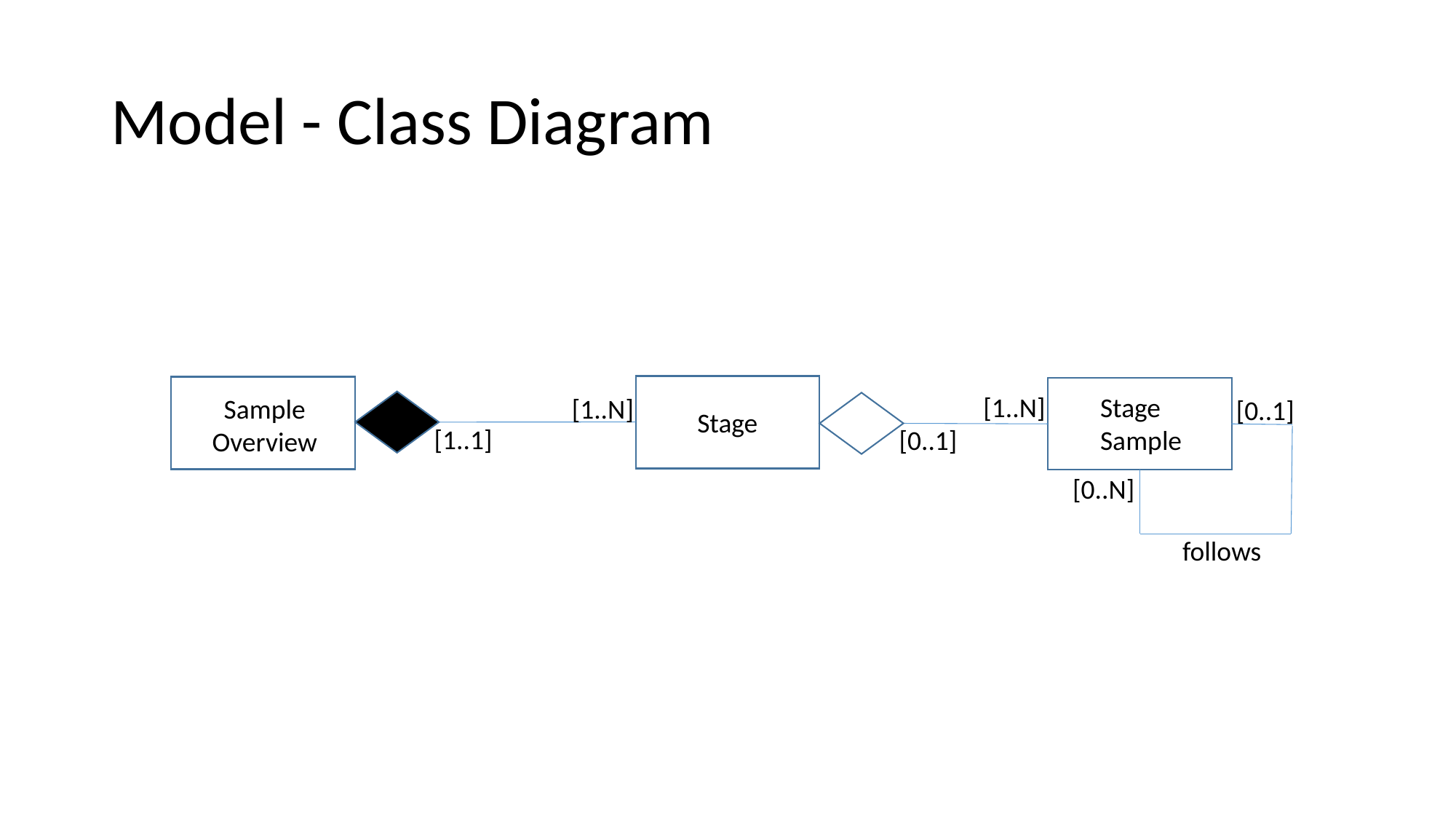

# Model - Class Diagram

[1..N]
Stage Sample
Sample Overview
[1..N]
[0..1]
Stage
[1..1]
[0..1]
[0..N]
follows